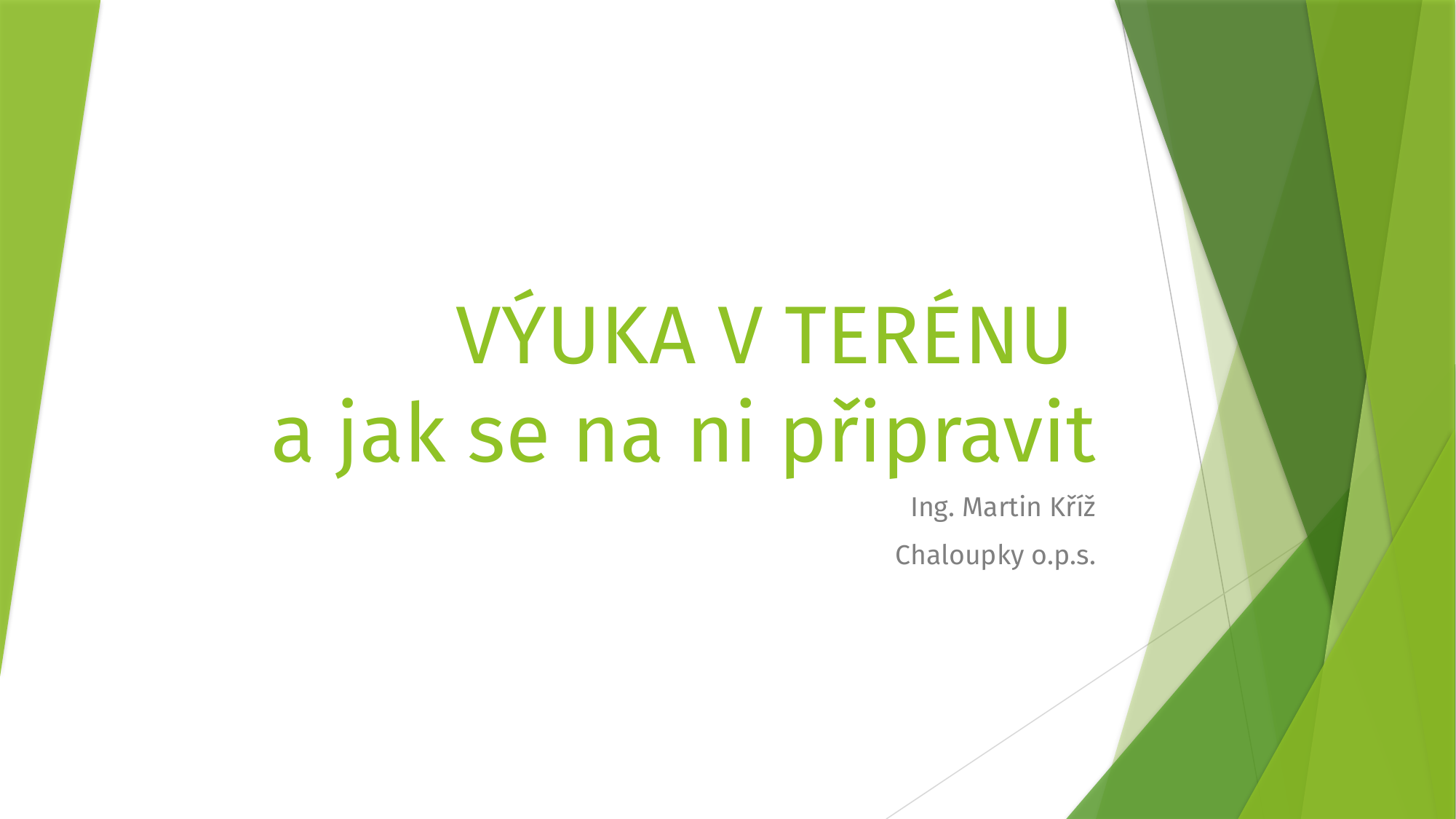

# VÝUKA V TERÉNU a jak se na ni připravit
Ing. Martin Kříž
Chaloupky o.p.s.